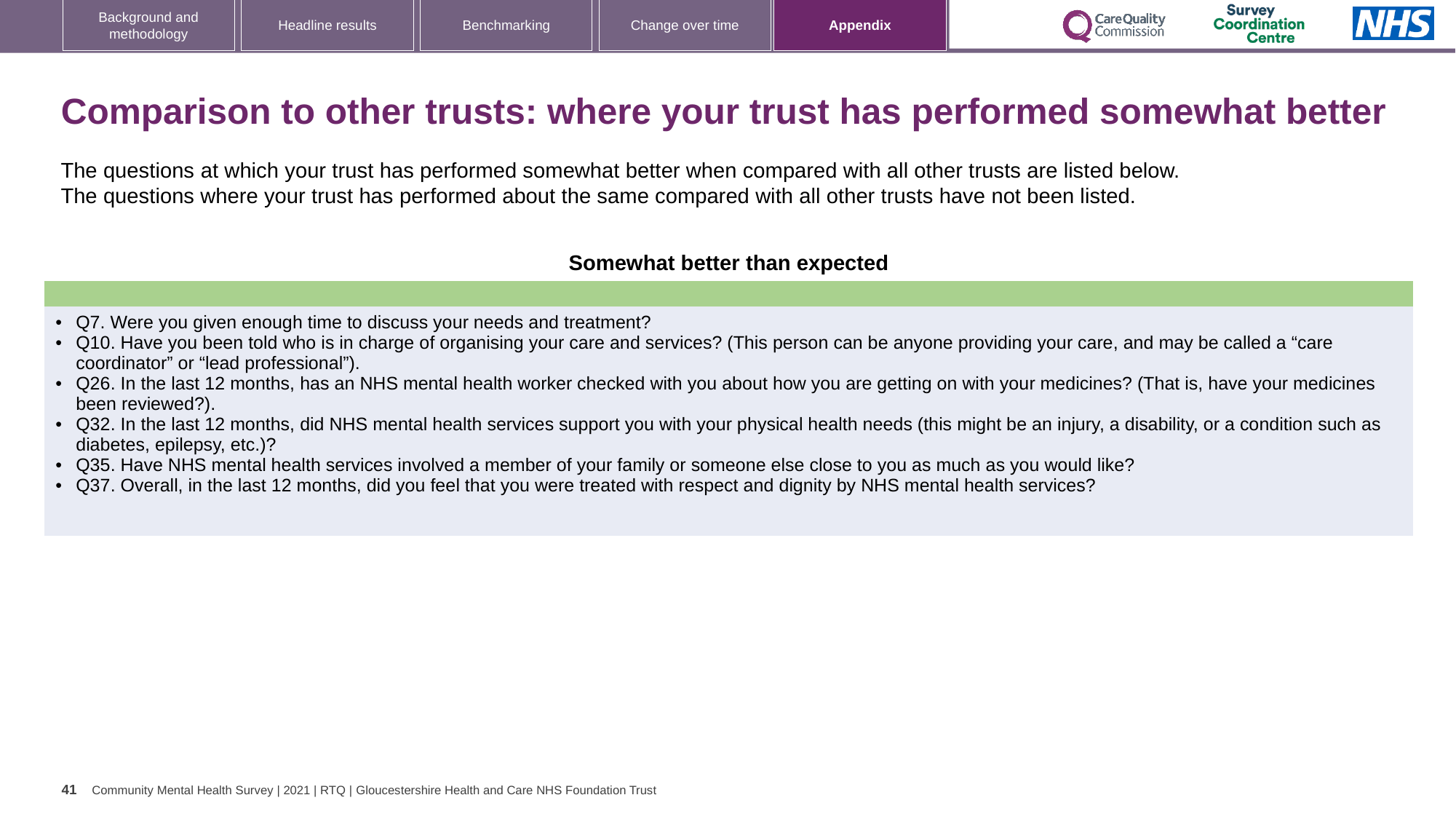

# Comparison to other trusts: where your trust has performed somewhat better
The questions at which your trust has performed somewhat better when compared with all other trusts are listed below.
The questions where your trust has performed about the same compared with all other trusts have not been listed.
| Somewhat better than expected |
| --- |
|  |
| Q7. Were you given enough time to discuss your needs and treatment? Q10. Have you been told who is in charge of organising your care and services? (This person can be anyone providing your care, and may be called a “care coordinator” or “lead professional”). Q26. In the last 12 months, has an NHS mental health worker checked with you about how you are getting on with your medicines? (That is, have your medicines been reviewed?). Q32. In the last 12 months, did NHS mental health services support you with your physical health needs (this might be an injury, a disability, or a condition such as diabetes, epilepsy, etc.)? Q35. Have NHS mental health services involved a member of your family or someone else close to you as much as you would like? Q37. Overall, in the last 12 months, did you feel that you were treated with respect and dignity by NHS mental health services? |
41